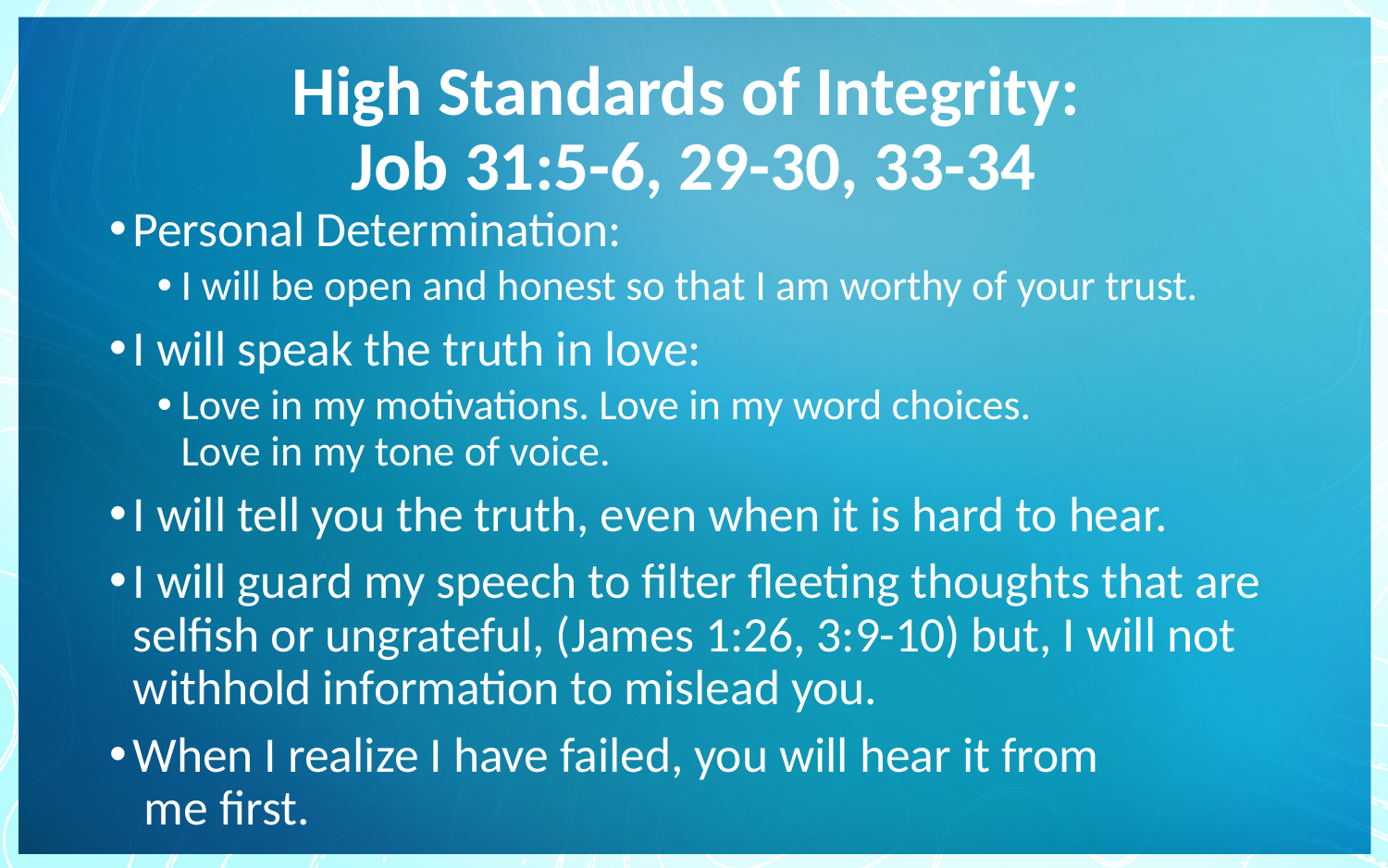

# High Standards of Integrity: Job 31:5-6, 29-30, 33-34
Personal Determination:
I will be open and honest so that I am worthy of your trust.
I will speak the truth in love:
Love in my motivations. Love in my word choices.
Love in my tone of voice.
I will tell you the truth, even when it is hard to hear.
I will guard my speech to filter fleeting thoughts that are selfish or ungrateful, (James 1:26, 3:9-10) but, I will not withhold information to mislead you.
When I realize I have failed, you will hear it from
 me first.